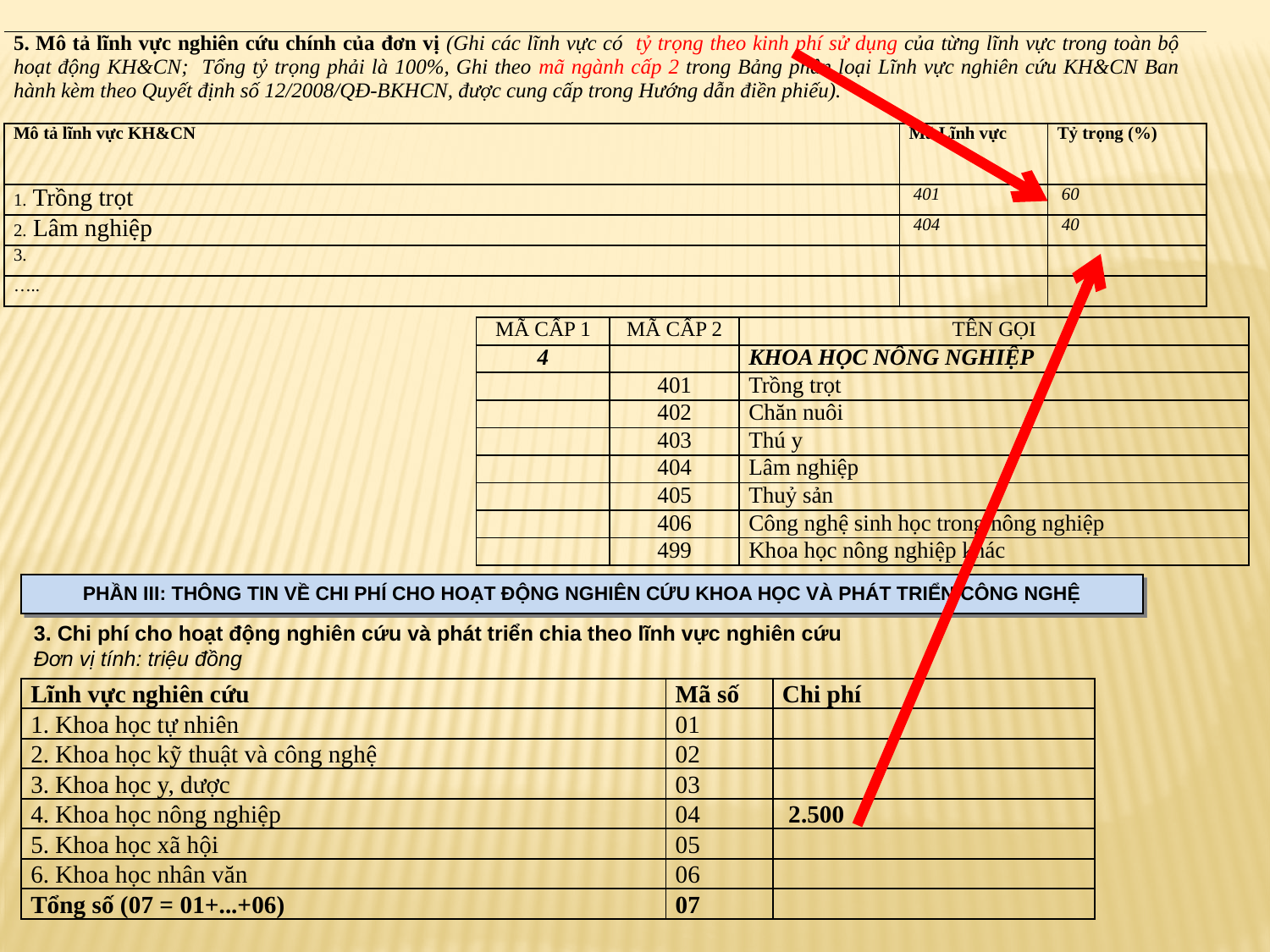

| 5. Mô tả lĩnh vực nghiên cứu chính của đơn vị (Ghi các lĩnh vực có tỷ trọng theo kinh phí sử dụng của từng lĩnh vực trong toàn bộ hoạt động KH&CN; Tổng tỷ trọng phải là 100%, Ghi theo mã ngành cấp 2 trong Bảng phân loại Lĩnh vực nghiên cứu KH&CN Ban hành kèm theo Quyết định số 12/2008/QĐ-BKHCN, được cung cấp trong Hướng dẫn điền phiếu). |  |  |
| --- | --- | --- |
| Mô tả lĩnh vực KH&CN | Mã Lĩnh vực | Tỷ trọng (%) |
| 1. Trồng trọt | 401 | 60 |
| 2. Lâm nghiệp | 404 | 40 |
| 3. |  |  |
| ….. |  |  |
| MÃ CẤP 1 | MÃ CẤP 2 | TÊN GỌI |
| --- | --- | --- |
| 4 |  | KHOA HỌC NÔNG NGHIỆP |
|  | 401 | Trồng trọt |
|  | 402 | Chăn nuôi |
|  | 403 | Thú y |
|  | 404 | Lâm nghiệp |
|  | 405 | Thuỷ sản |
|  | 406 | Công nghệ sinh học trong nông nghiệp |
|  | 499 | Khoa học nông nghiệp khác |
PHẦN III: THÔNG TIN VỀ CHI PHÍ CHO HOẠT ĐỘNG NGHIÊN CỨU KHOA HỌC VÀ PHÁT TRIỂN CÔNG NGHỆ
3. Chi phí cho hoạt động nghiên cứu và phát triển chia theo lĩnh vực nghiên cứu
Đơn vị tính: triệu đồng
| Lĩnh vực nghiên cứu | Mã số | Chi phí |
| --- | --- | --- |
| 1. Khoa học tự nhiên | 01 |  |
| 2. Khoa học kỹ thuật và công nghệ | 02 |  |
| 3. Khoa học y, dược | 03 |  |
| 4. Khoa học nông nghiệp | 04 | 2.500 |
| 5. Khoa học xã hội | 05 |  |
| 6. Khoa học nhân văn | 06 |  |
| Tổng số (07 = 01+...+06) | 07 |  |